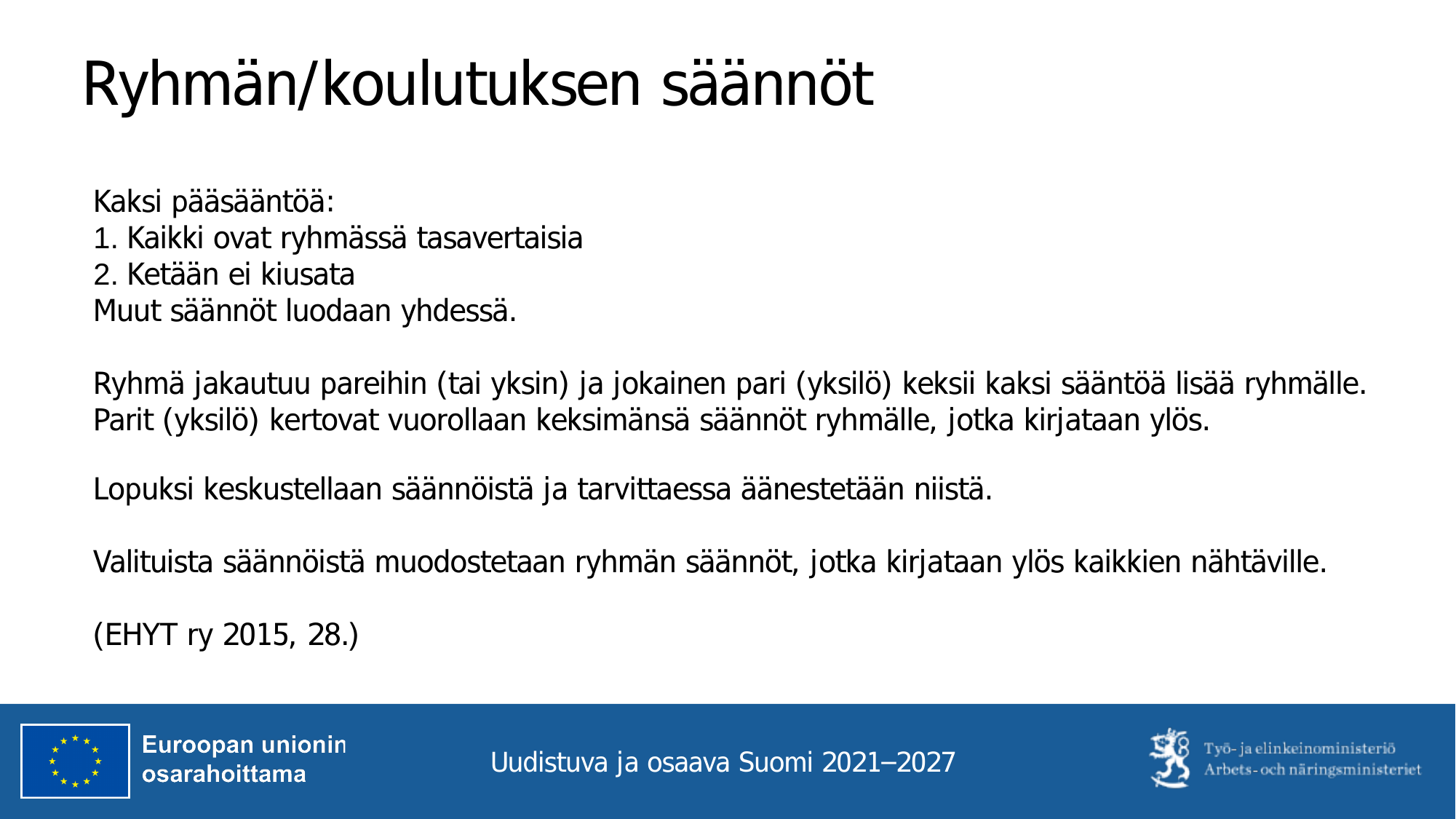

# Ryhmän/koulutuksen säännöt
Kaksi pääsääntöä:
1. Kaikki ovat ryhmässä tasavertaisia
2. Ketään ei kiusata
Muut säännöt luodaan yhdessä.

Ryhmä jakautuu pareihin (tai yksin) ja jokainen pari (yksilö) keksii kaksi sääntöä lisää ryhmälle. Parit (yksilö) kertovat vuorollaan keksimänsä säännöt ryhmälle, jotka kirjataan ylös.

Lopuksi keskustellaan säännöistä ja tarvittaessa äänestetään niistä.

Valituista säännöistä muodostetaan ryhmän säännöt, jotka kirjataan ylös kaikkien nähtäville.

(EHYT ry 2015, 28.)